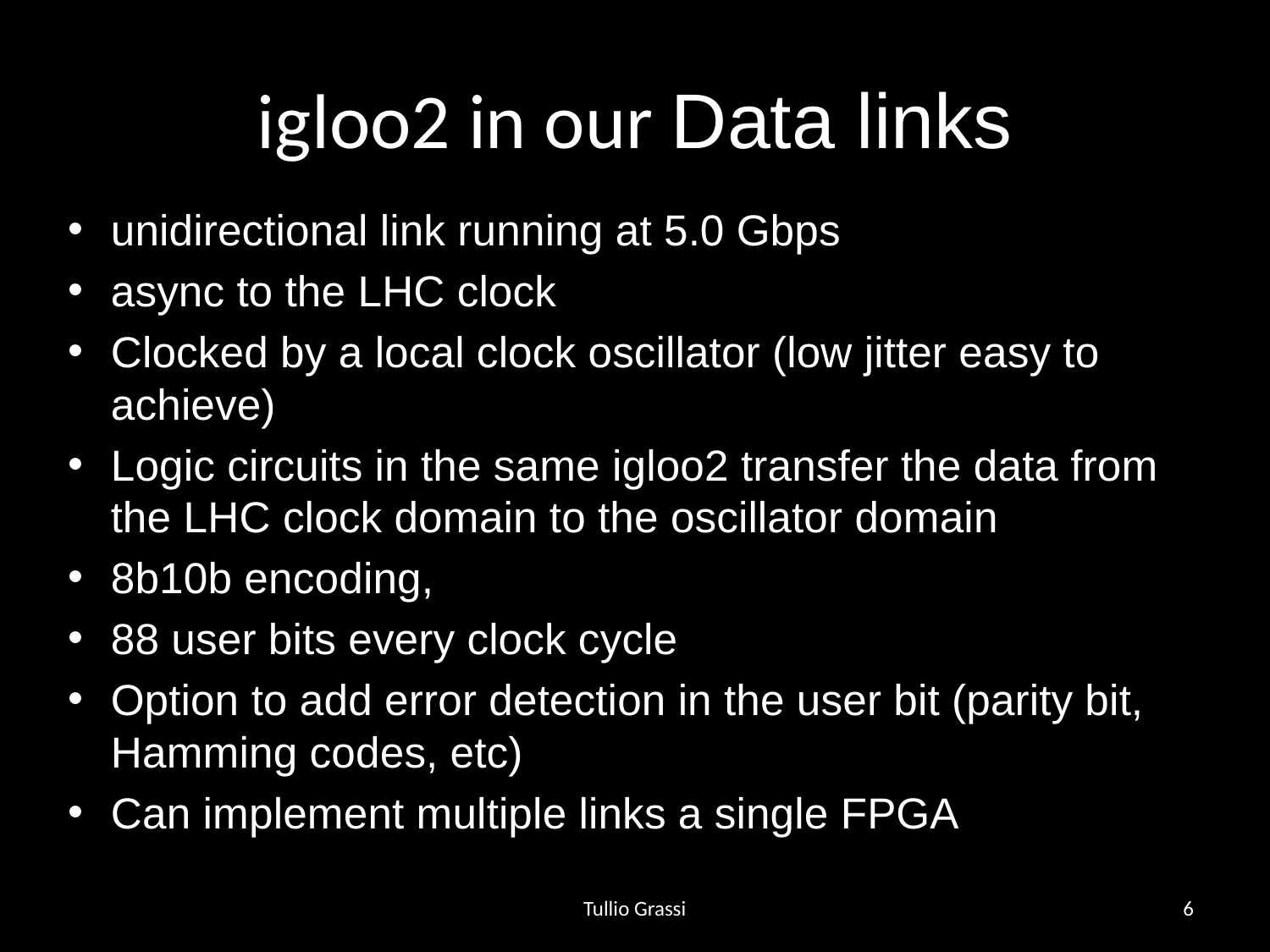

# igloo2 in our Data links
unidirectional link running at 5.0 Gbps
async to the LHC clock
Clocked by a local clock oscillator (low jitter easy to achieve)
Logic circuits in the same igloo2 transfer the data from the LHC clock domain to the oscillator domain
8b10b encoding,
88 user bits every clock cycle
Option to add error detection in the user bit (parity bit, Hamming codes, etc)
Can implement multiple links a single FPGA
Tullio Grassi
6